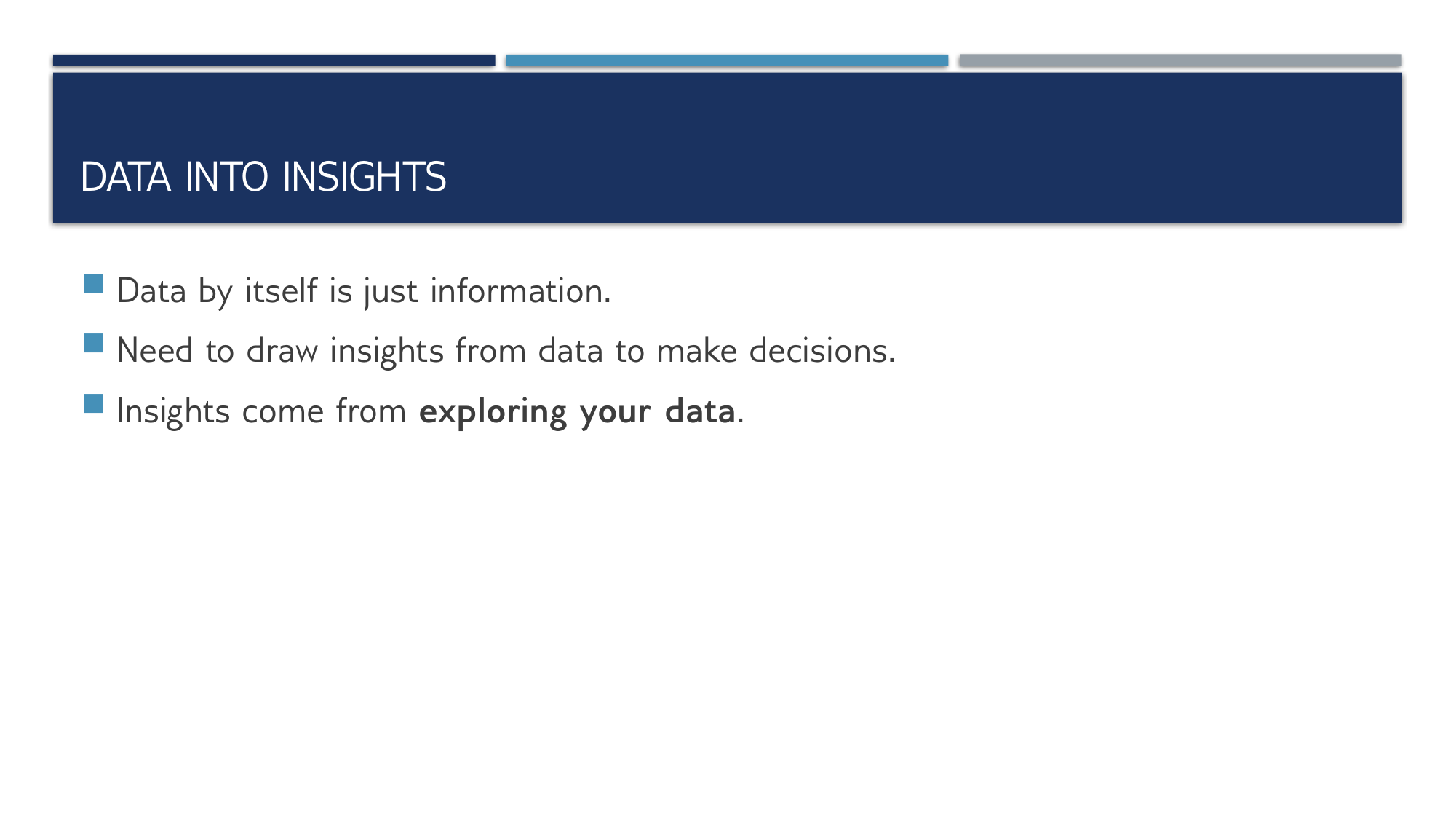

# Data into insights
Data by itself is just information.
Need to draw insights from data to make decisions.
Insights come from exploring your data.